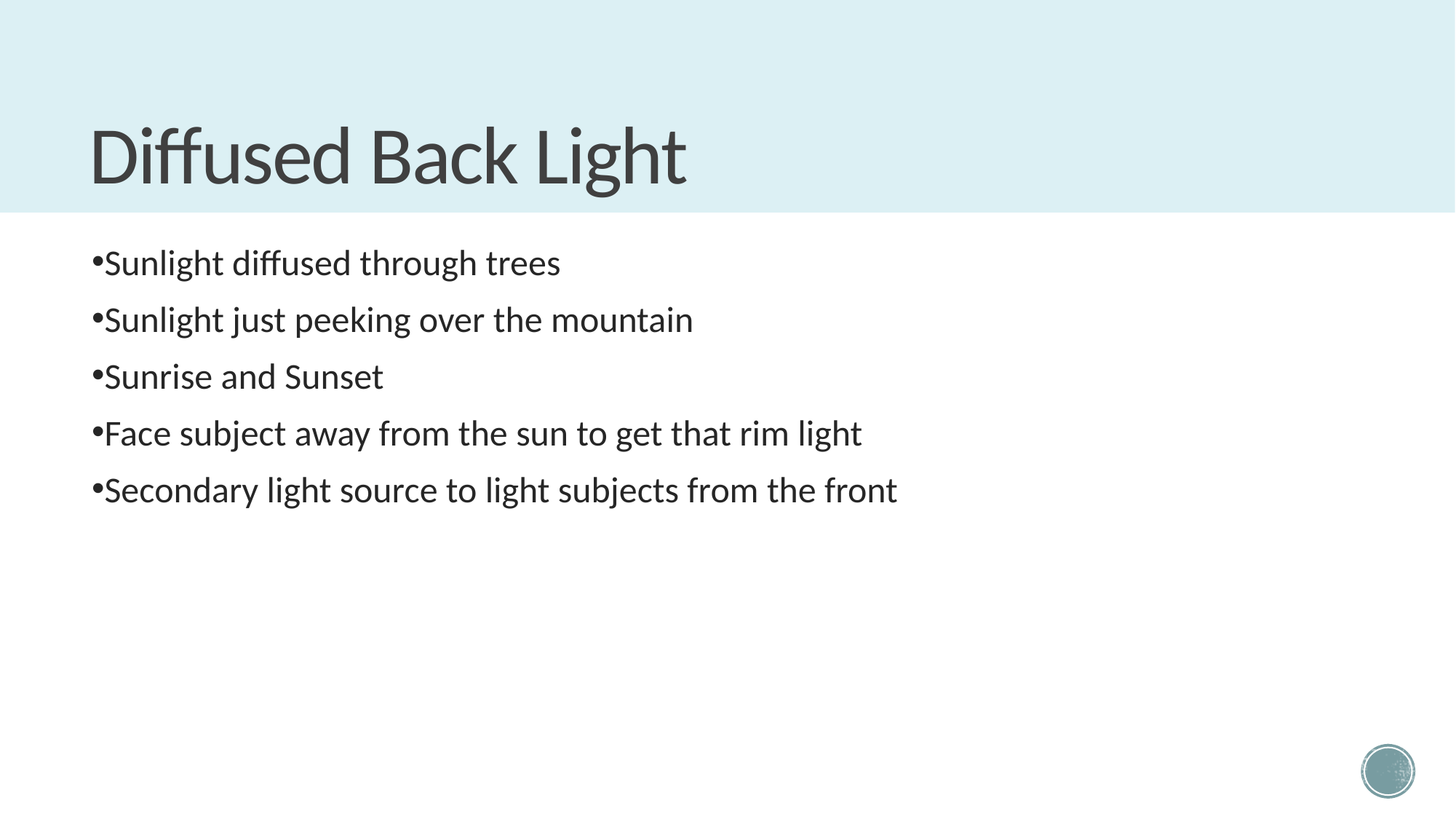

# Diffused Back Light
Sunlight diffused through trees
Sunlight just peeking over the mountain
Sunrise and Sunset
Face subject away from the sun to get that rim light
Secondary light source to light subjects from the front